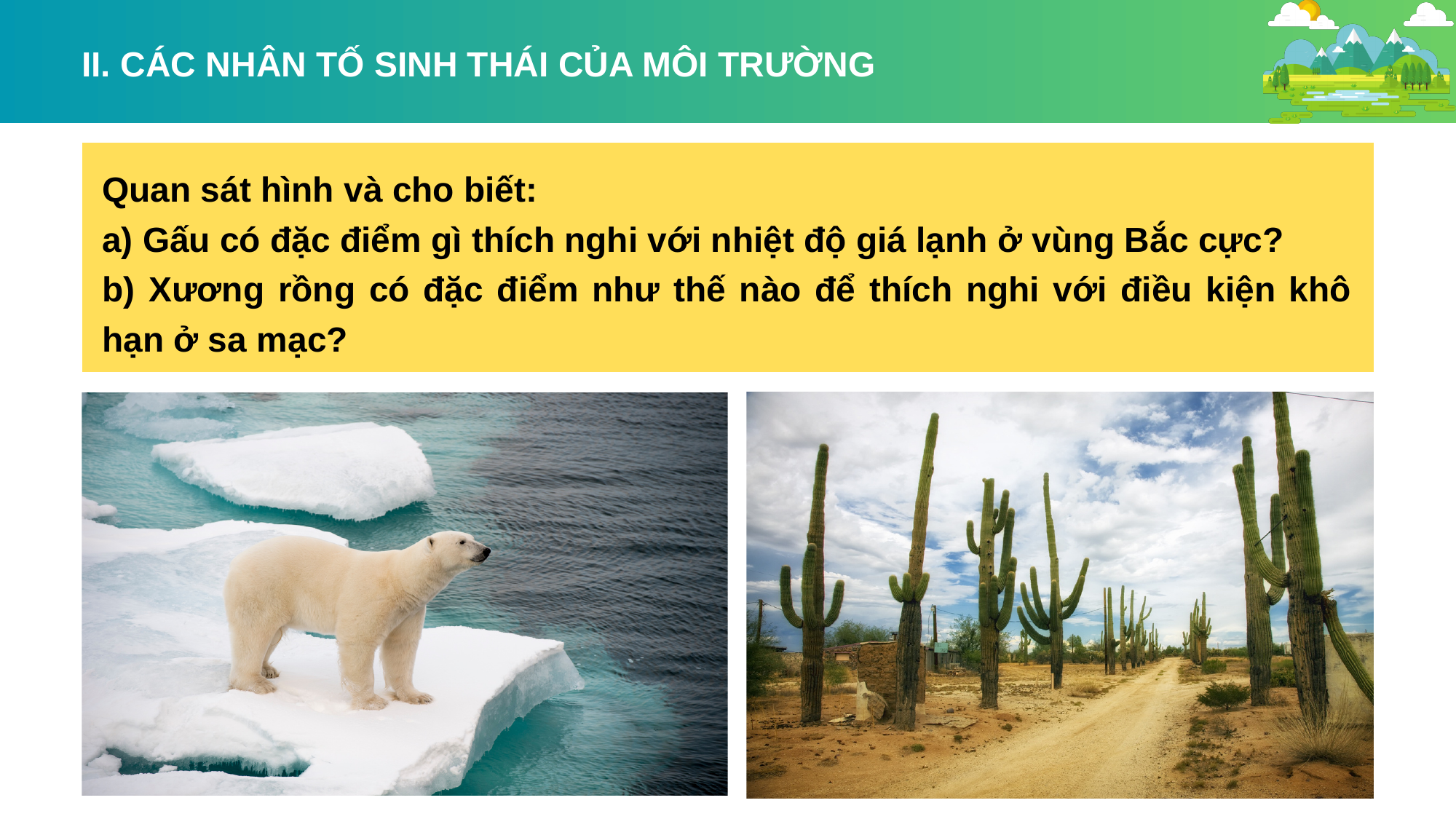

II. CÁC NHÂN TỐ SINH THÁI CỦA MÔI TRƯỜNG

Quan sát hình và cho biết:
a) Gấu có đặc điểm gì thích nghi với nhiệt độ giá lạnh ở vùng Bắc cực?
b) Xương rồng có đặc điểm như thế nào để thích nghi với điều kiện khô hạn ở sa mạc?